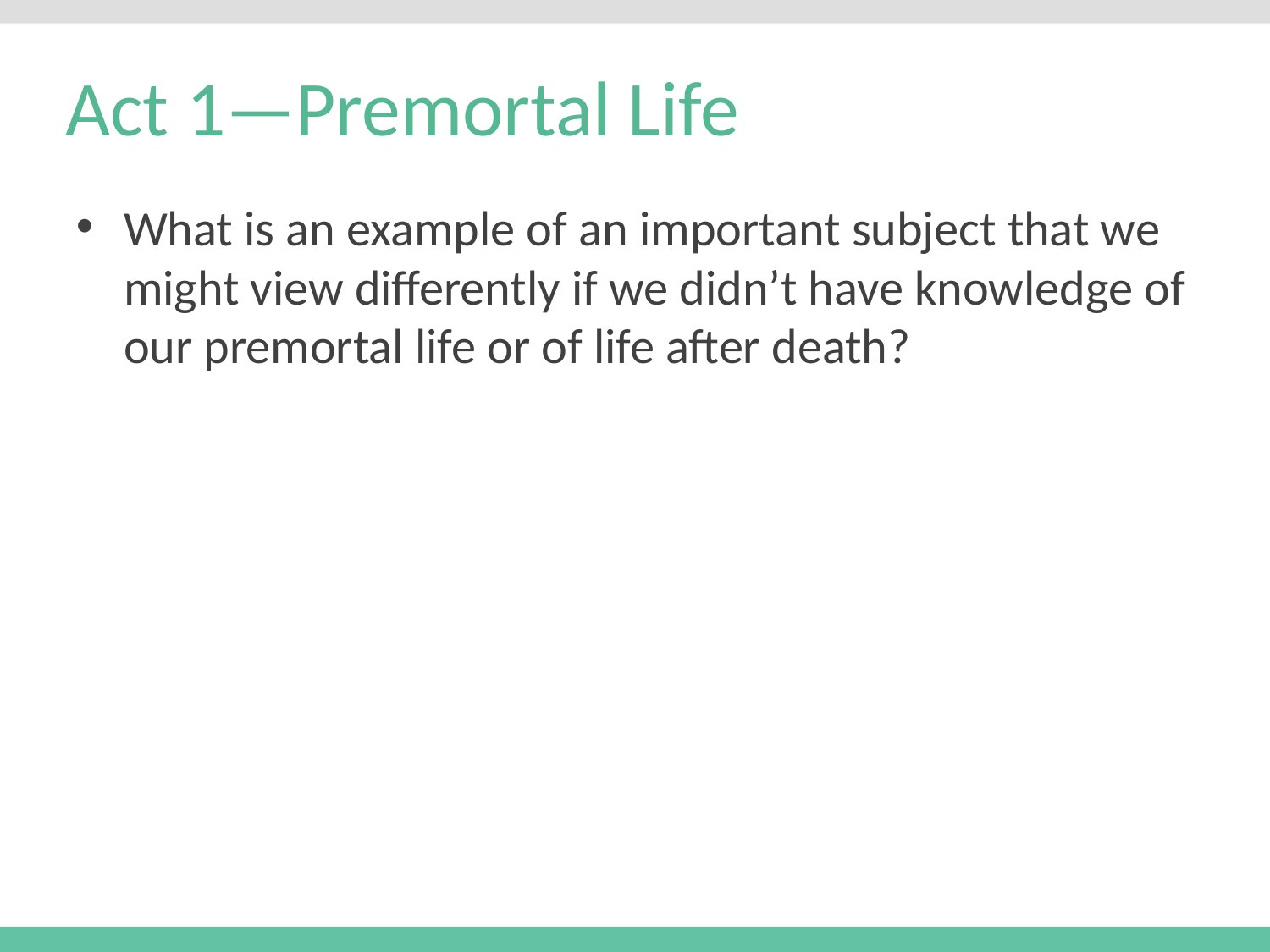

# Act 1—Premortal Life
What is an example of an important subject that we might view differently if we didn’t have knowledge of our premortal life or of life after death?